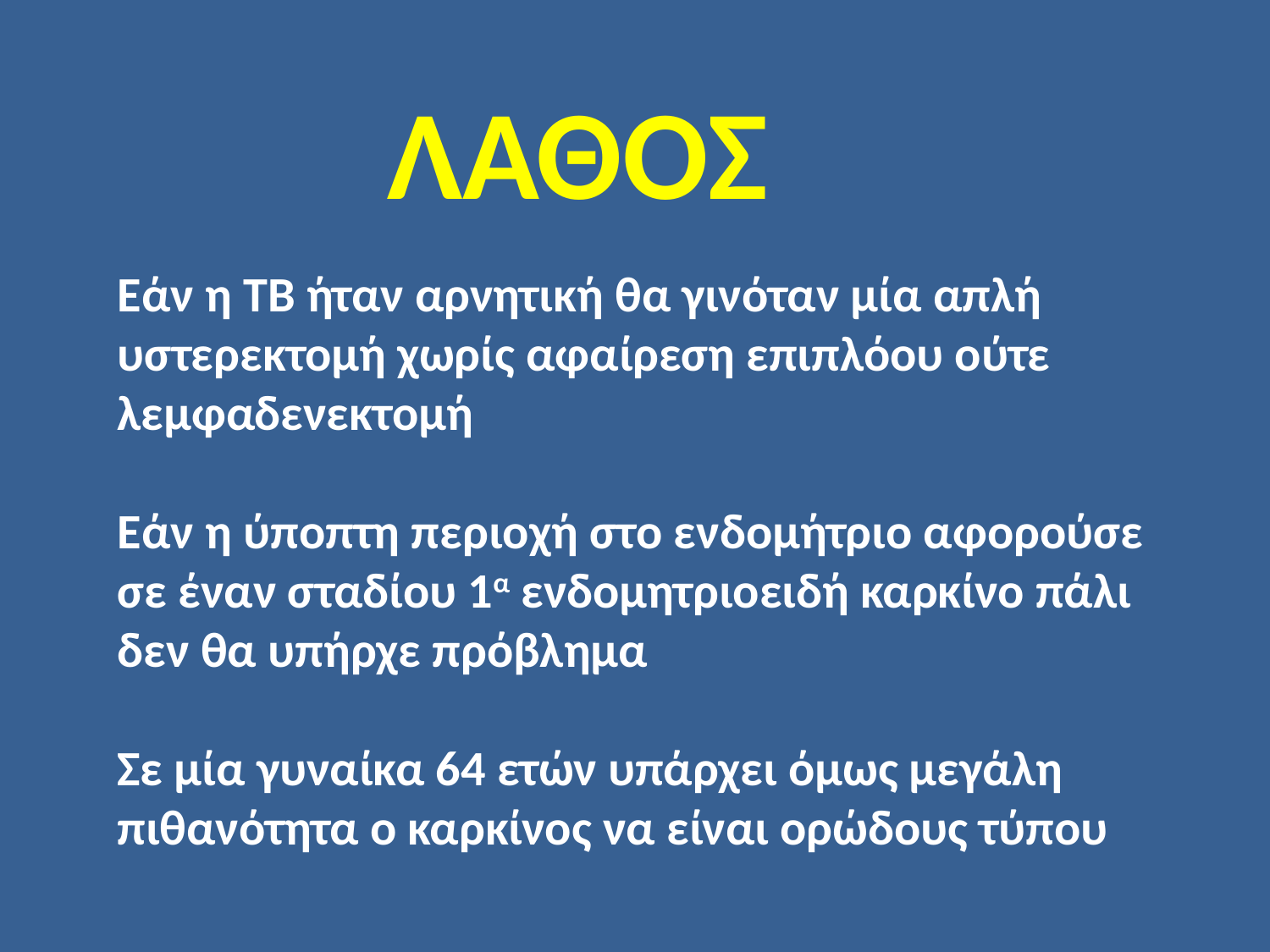

ΛΑΘΟΣ
Εάν η ΤΒ ήταν αρνητική θα γινόταν μία απλή υστερεκτομή χωρίς αφαίρεση επιπλόου ούτε λεμφαδενεκτομή

Εάν η ύποπτη περιοχή στο ενδομήτριο αφορούσε σε έναν σταδίου 1α ενδομητριοειδή καρκίνο πάλι δεν θα υπήρχε πρόβλημα

Σε μία γυναίκα 64 ετών υπάρχει όμως μεγάλη πιθανότητα ο καρκίνος να είναι ορώδους τύπου